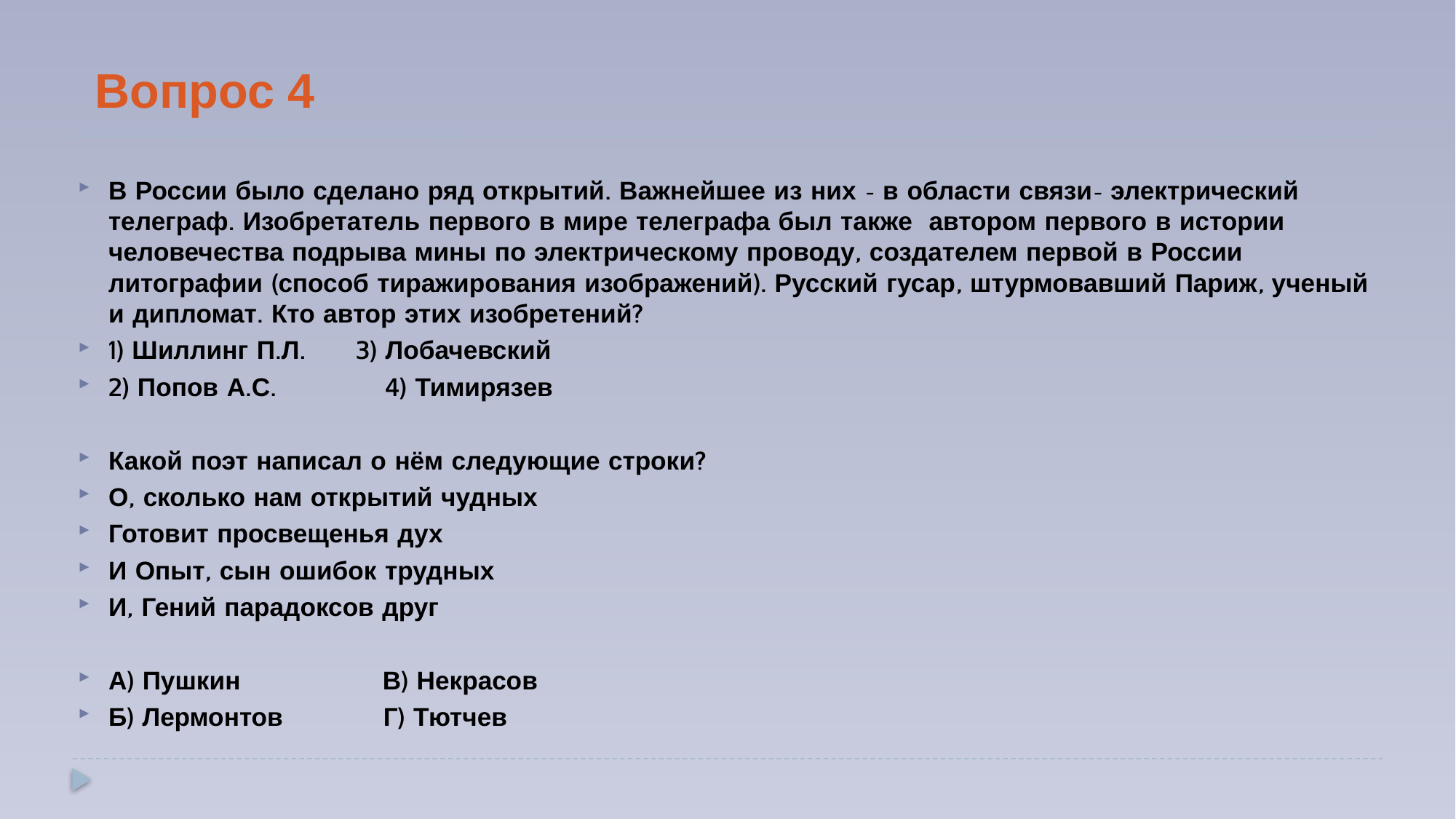

# Вопрос 4
В России было сделано ряд открытий. Важнейшее из них - в области связи- электрический телеграф. Изобретатель первого в мире телеграфа был также  автором первого в истории человечества подрыва мины по электрическому проводу, создателем первой в России литографии (способ тиражирования изображений). Русский гусар, штурмовавший Париж, ученый и дипломат. Кто автор этих изобретений?
1) Шиллинг П.Л.      3) Лобачевский
2) Попов А.С.             4) Тимирязев

Какой поэт написал о нём следующие строки?
О, сколько нам открытий чудных
Готовит просвещенья дух
И Опыт, сын ошибок трудных
И, Гений парадоксов друг

А) Пушкин                 В) Некрасов
Б) Лермонтов            Г) Тютчев